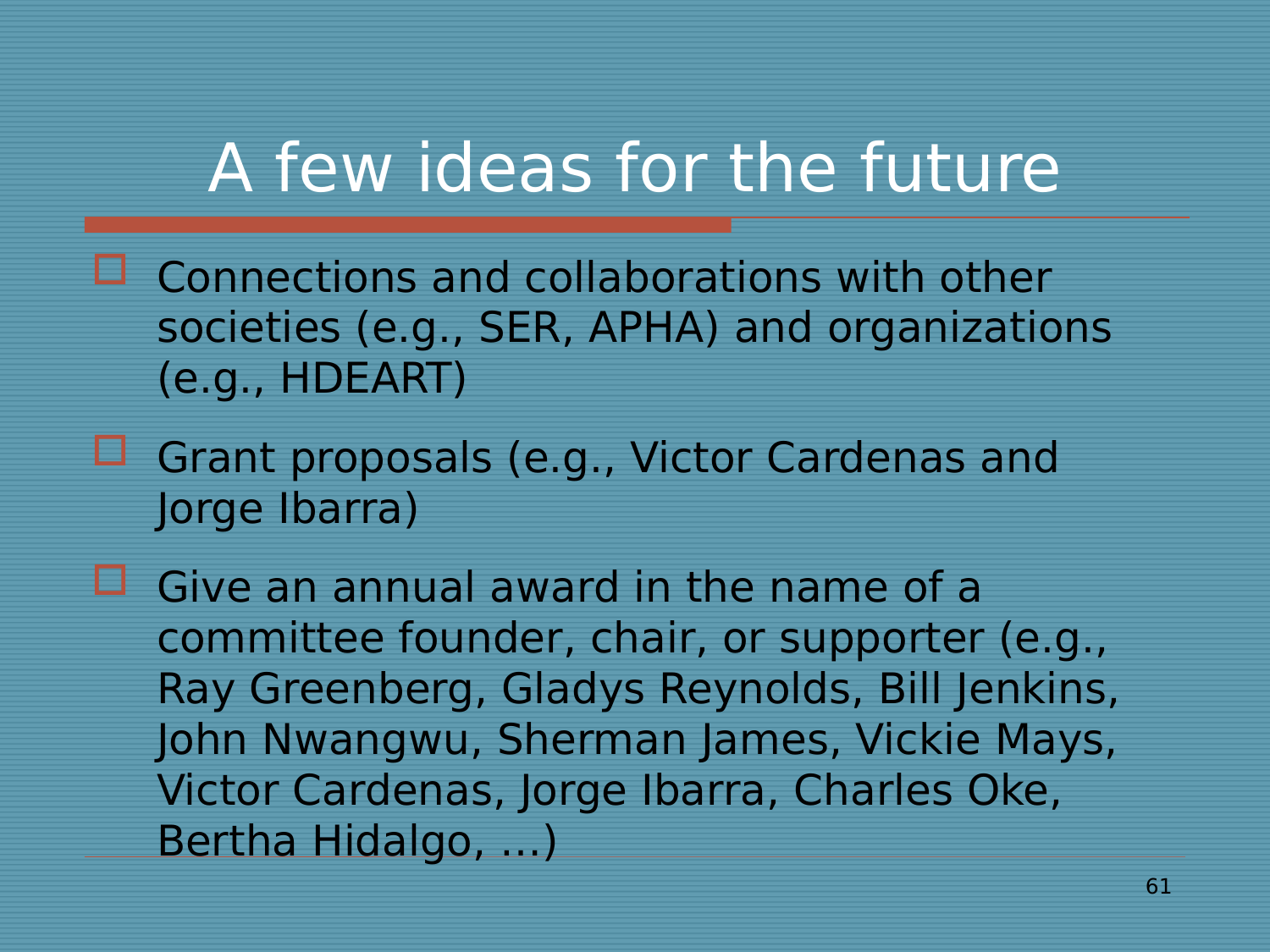

# A few ideas for the future
Connections and collaborations with other societies (e.g., SER, APHA) and organizations (e.g., HDEART)
Grant proposals (e.g., Victor Cardenas and Jorge Ibarra)
Give an annual award in the name of a committee founder, chair, or supporter (e.g., Ray Greenberg, Gladys Reynolds, Bill Jenkins, John Nwangwu, Sherman James, Vickie Mays, Victor Cardenas, Jorge Ibarra, Charles Oke, Bertha Hidalgo, …)

61